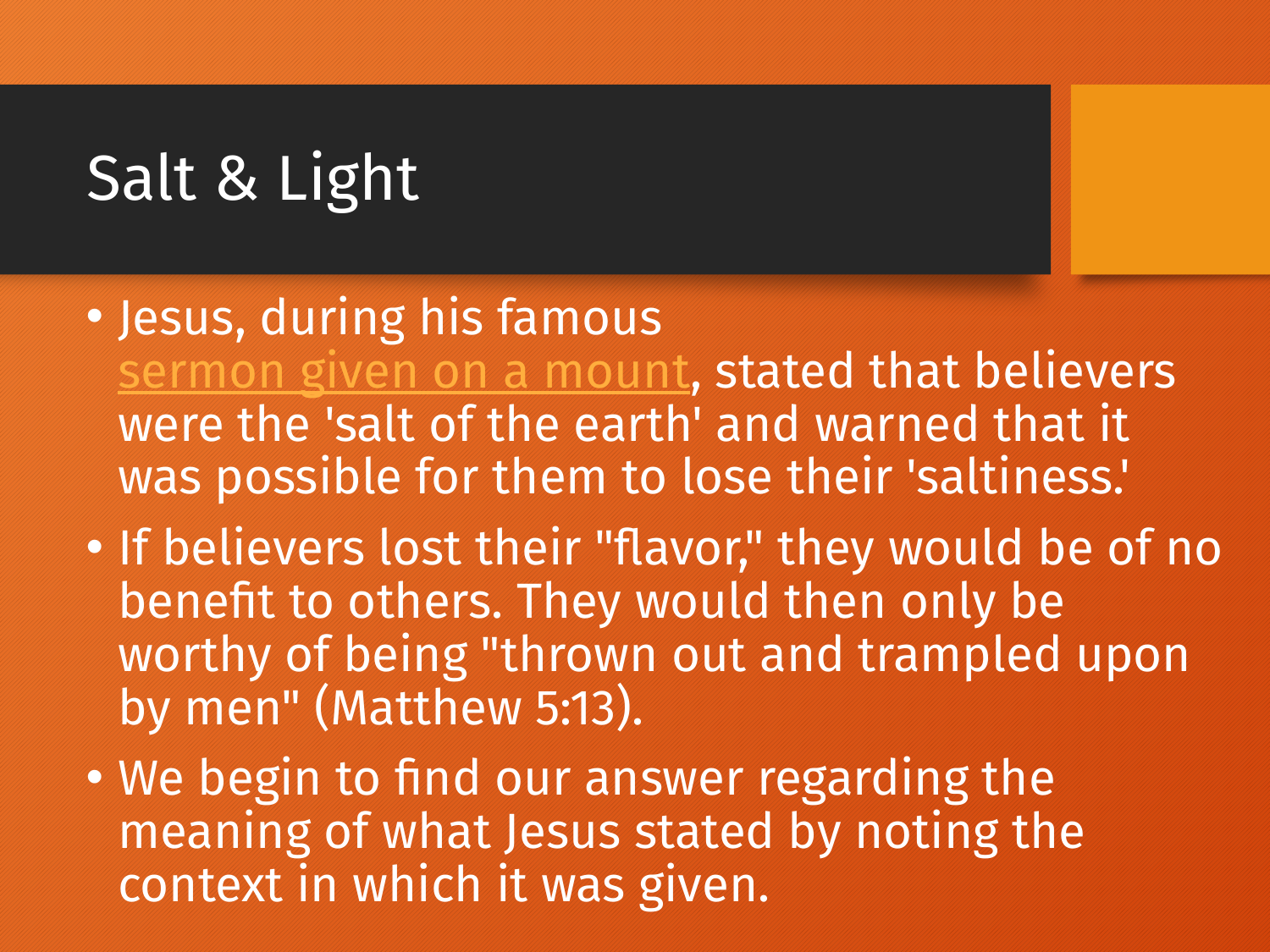

# Salt & Light
Jesus, during his famous sermon given on a mount, stated that believers were the 'salt of the earth' and warned that it was possible for them to lose their 'saltiness.'
If believers lost their "flavor," they would be of no benefit to others. They would then only be worthy of being "thrown out and trampled upon by men" (Matthew 5:13).
We begin to find our answer regarding the meaning of what Jesus stated by noting the context in which it was given.